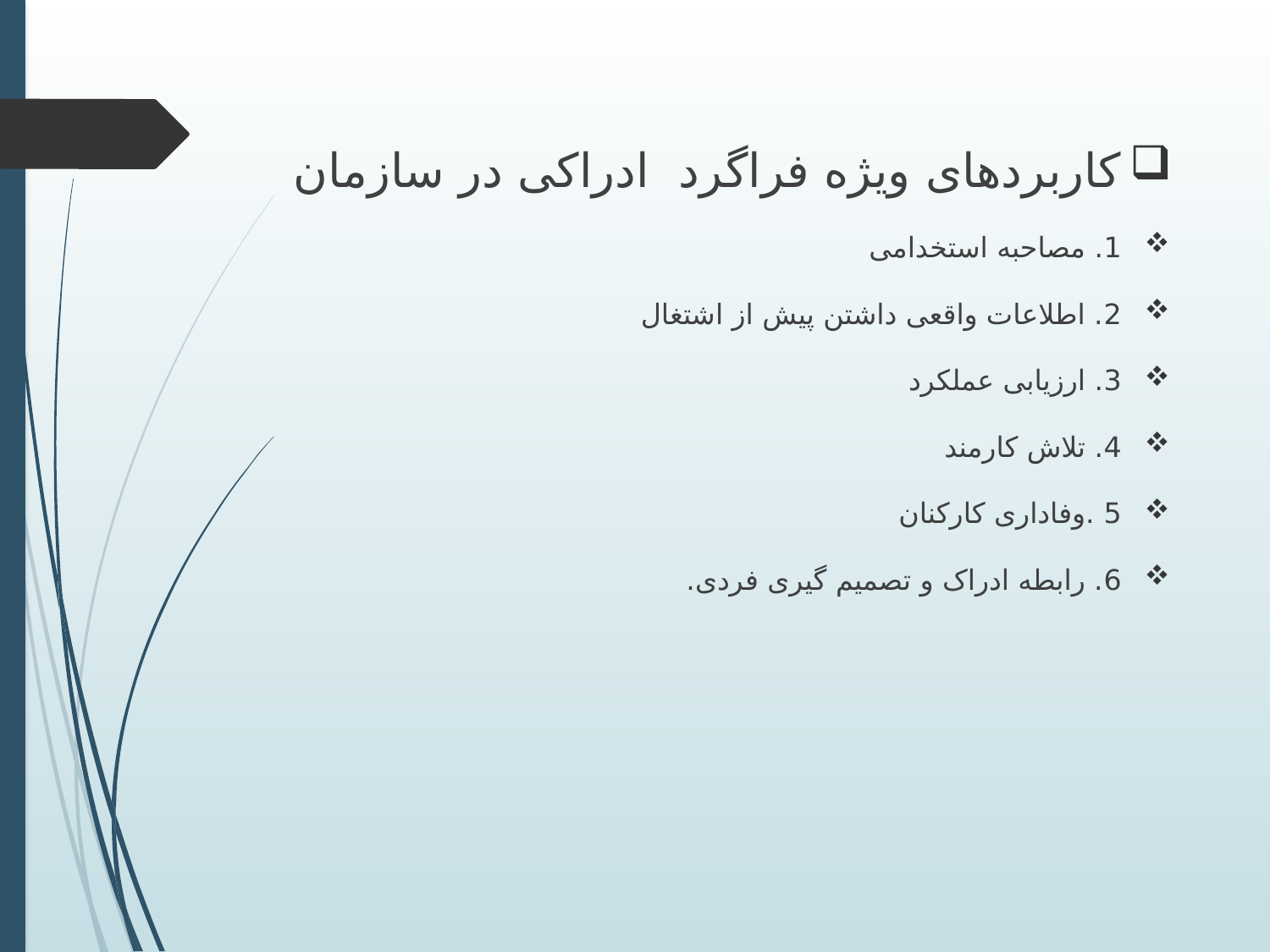

کاربردهای ویژه فراگرد  ادراکی در سازمان
1. مصاحبه استخدامی
2. اطلاعات واقعی داشتن پیش از اشتغال
3. ارزیابی عملکرد
4. تلاش کارمند
5 .وفاداری کارکنان
6. رابطه ادراک و تصمیم گیری فردی.